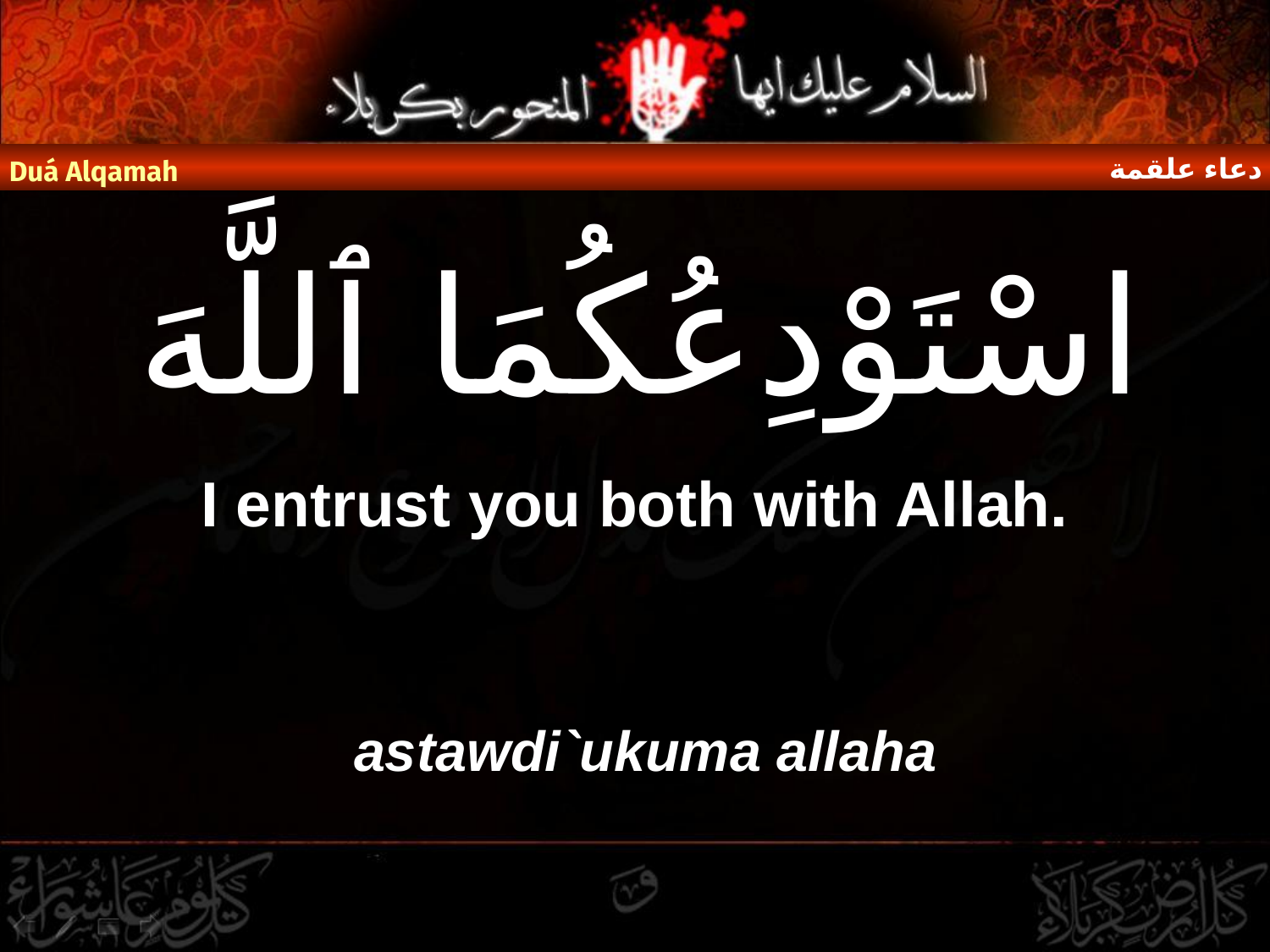

دعاء علقمة
Duá Alqamah
# اسْتَوْدِعُكُمَا ٱللَّهَ
I entrust you both with Allah.
astawdi`ukuma allaha